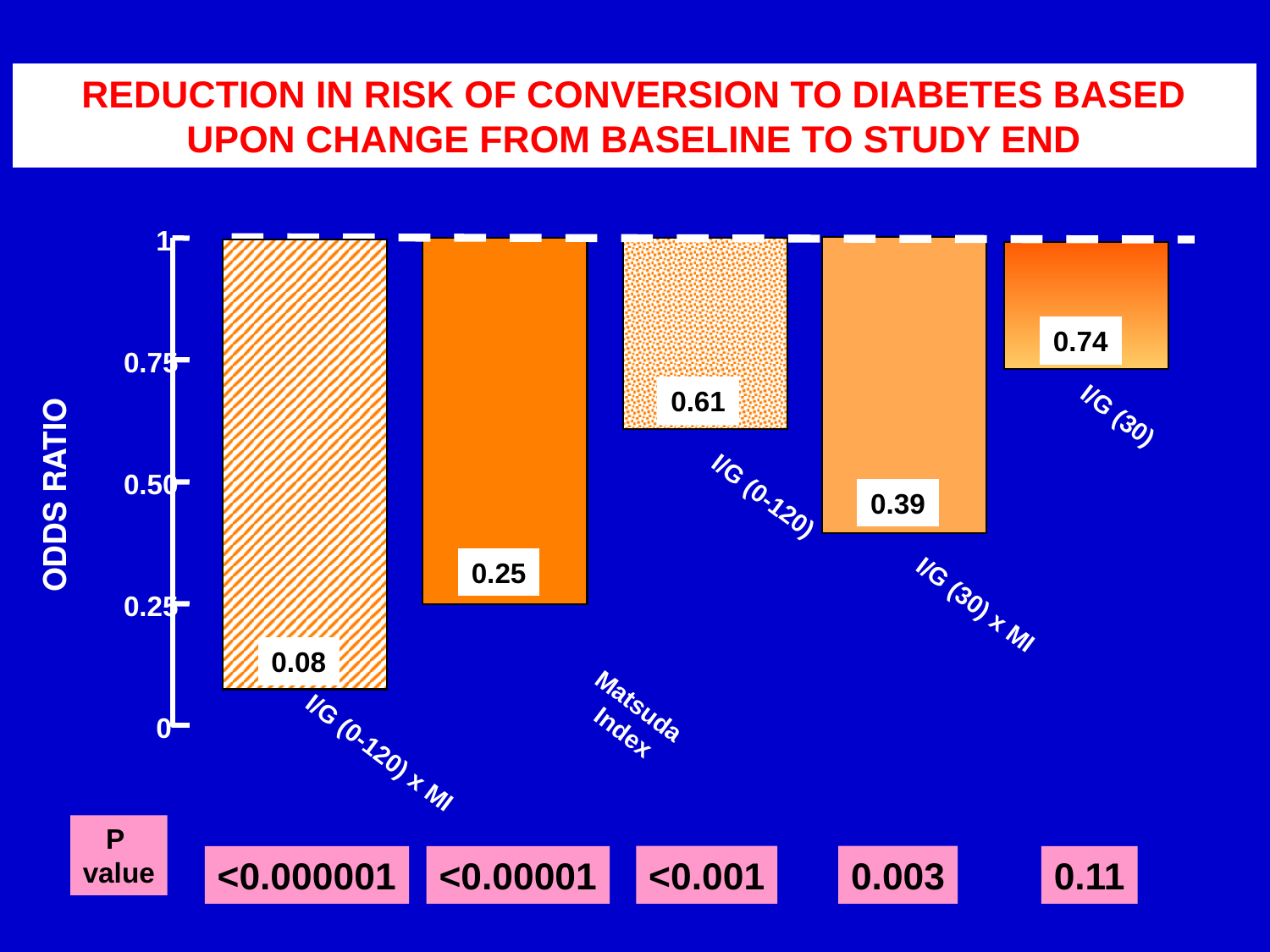

REDUCTION IN RISK OF CONVERSION TO DIABETES BASED UPON CHANGE FROM BASELINE TO STUDY END
1

0.75

0.50

0.25

0

0.39
I/G (30) x MI

0.61
I/G (0-120)

0.25
Matsuda
Index
<0.00001

0.08
I/G (0-120) x MI
<0.000001

0.74
0.11
I/G (30)
ODDS RATIO
P
value
<0.001
0.003